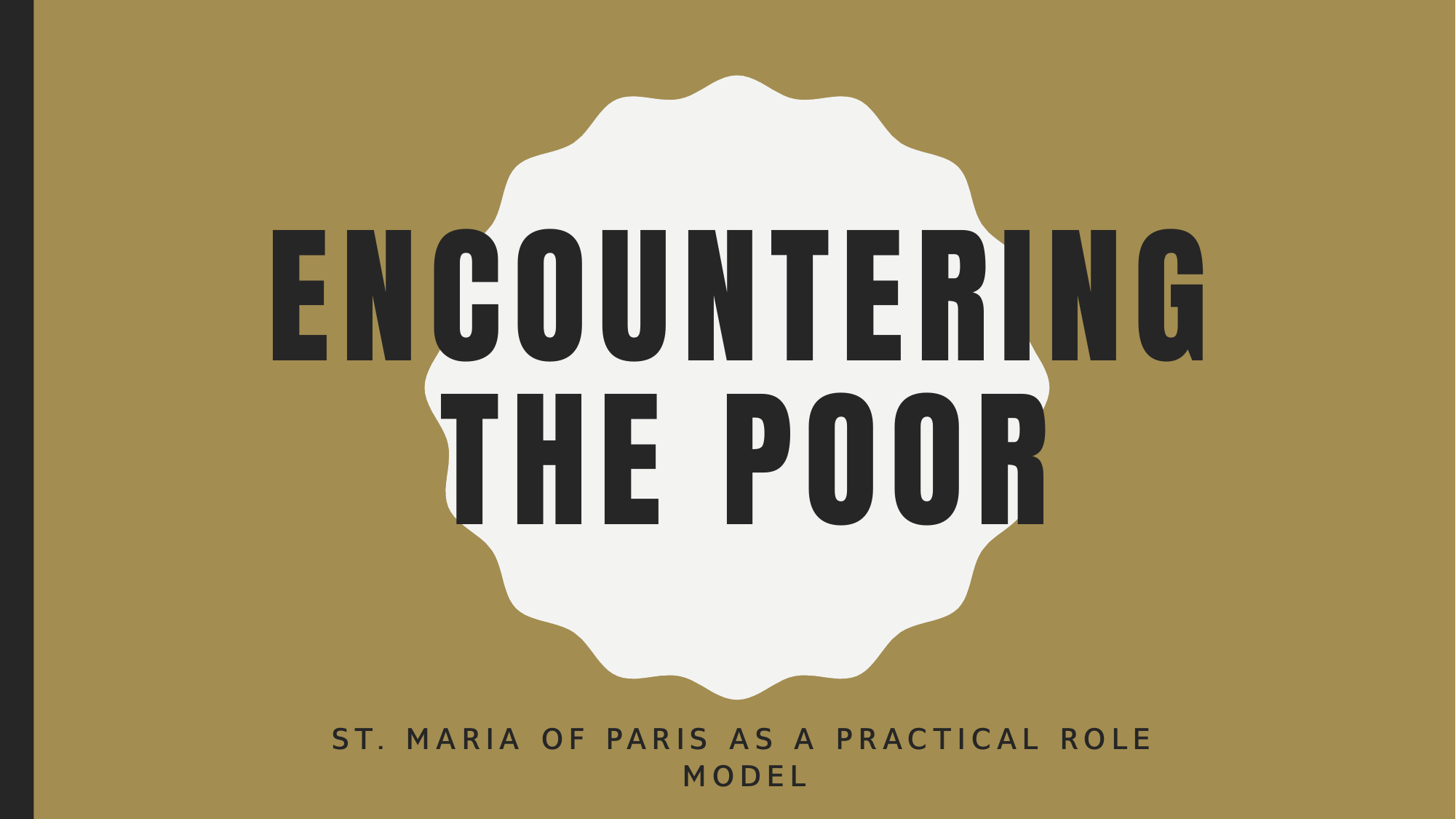

# Encountering the Poor
St. Maria of Paris as a practical role model